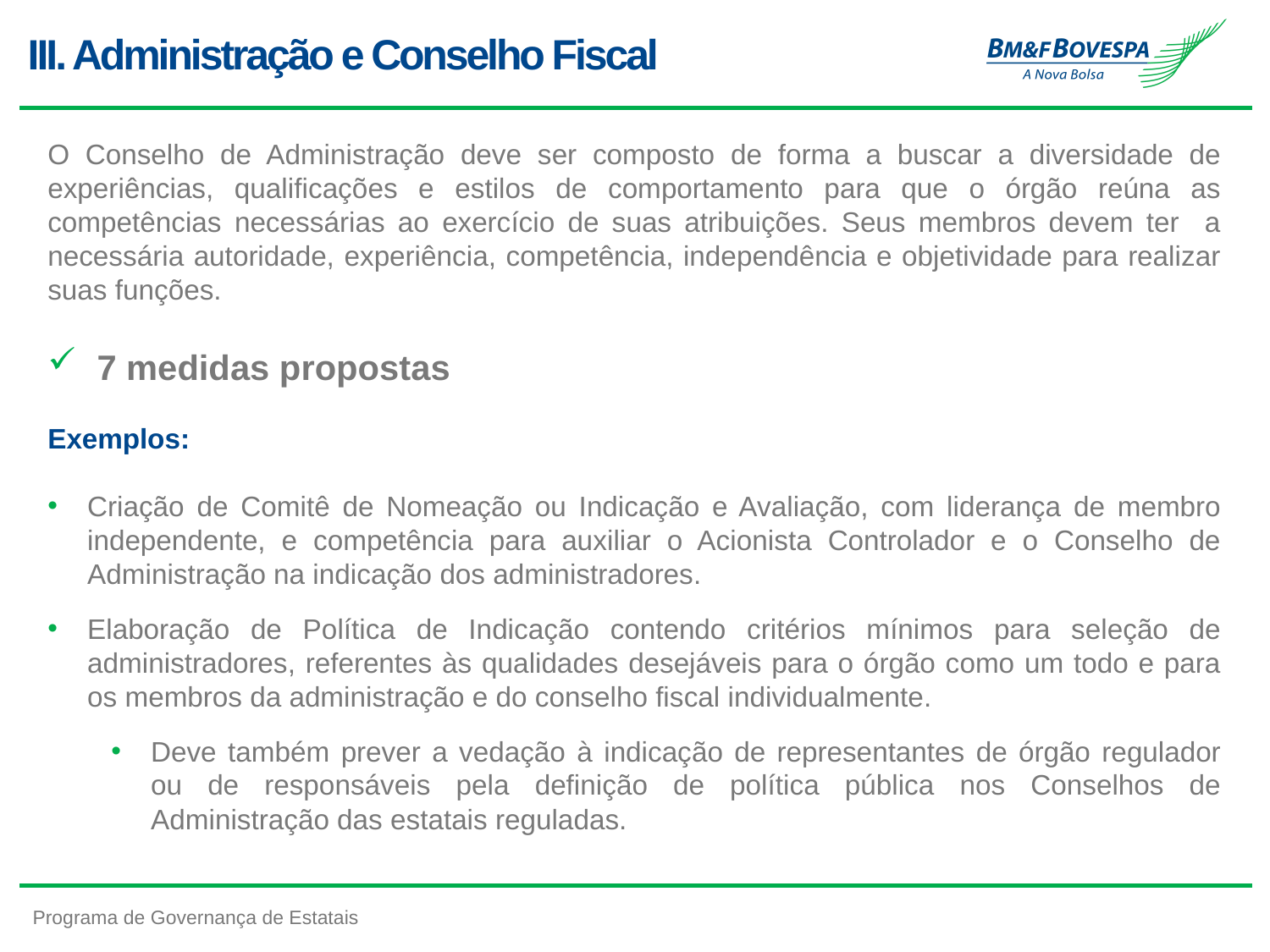

# III. Administração e Conselho Fiscal

O Conselho de Administração deve ser composto de forma a buscar a diversidade de experiências, qualificações e estilos de comportamento para que o órgão reúna as competências necessárias ao exercício de suas atribuições. Seus membros devem ter  a necessária autoridade, experiência, competência, independência e objetividade para realizar suas funções.

 7 medidas propostas

Exemplos:

Criação de Comitê de Nomeação ou Indicação e Avaliação, com liderança de membro independente, e competência para auxiliar o Acionista Controlador e o Conselho de Administração na indicação dos administradores.

Elaboração de Política de Indicação contendo critérios mínimos para seleção de administradores, referentes às qualidades desejáveis para o órgão como um todo e para os membros da administração e do conselho fiscal individualmente.

Deve também prever a vedação à indicação de representantes de órgão regulador ou de responsáveis pela definição de política pública nos Conselhos de Administração das estatais reguladas.